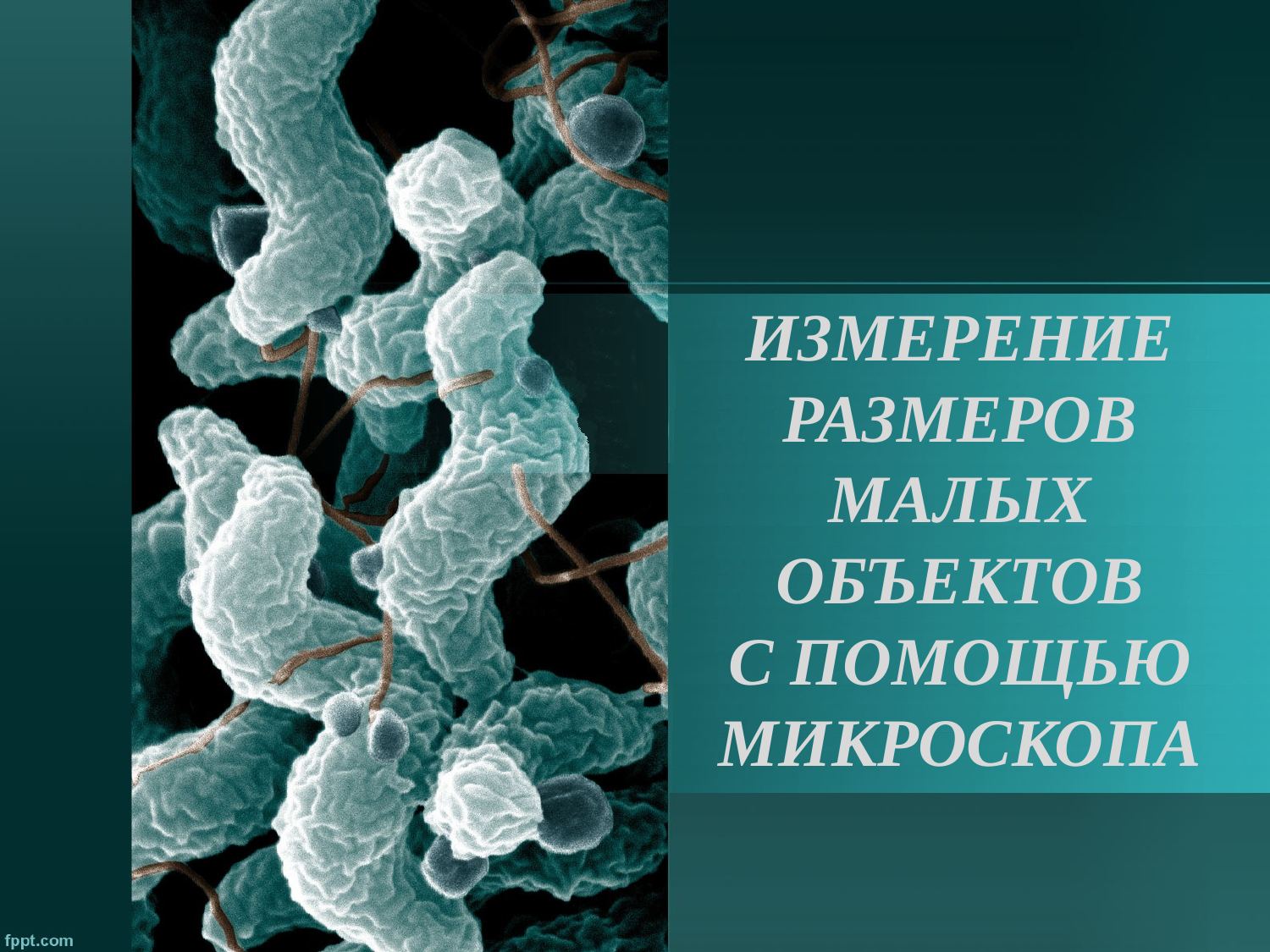

# ИЗМЕРЕНИЕ РАЗМЕРОВ МАЛЫХ ОБЪЕКТОВ С ПОМОЩЬЮ МИКРОСКОПА